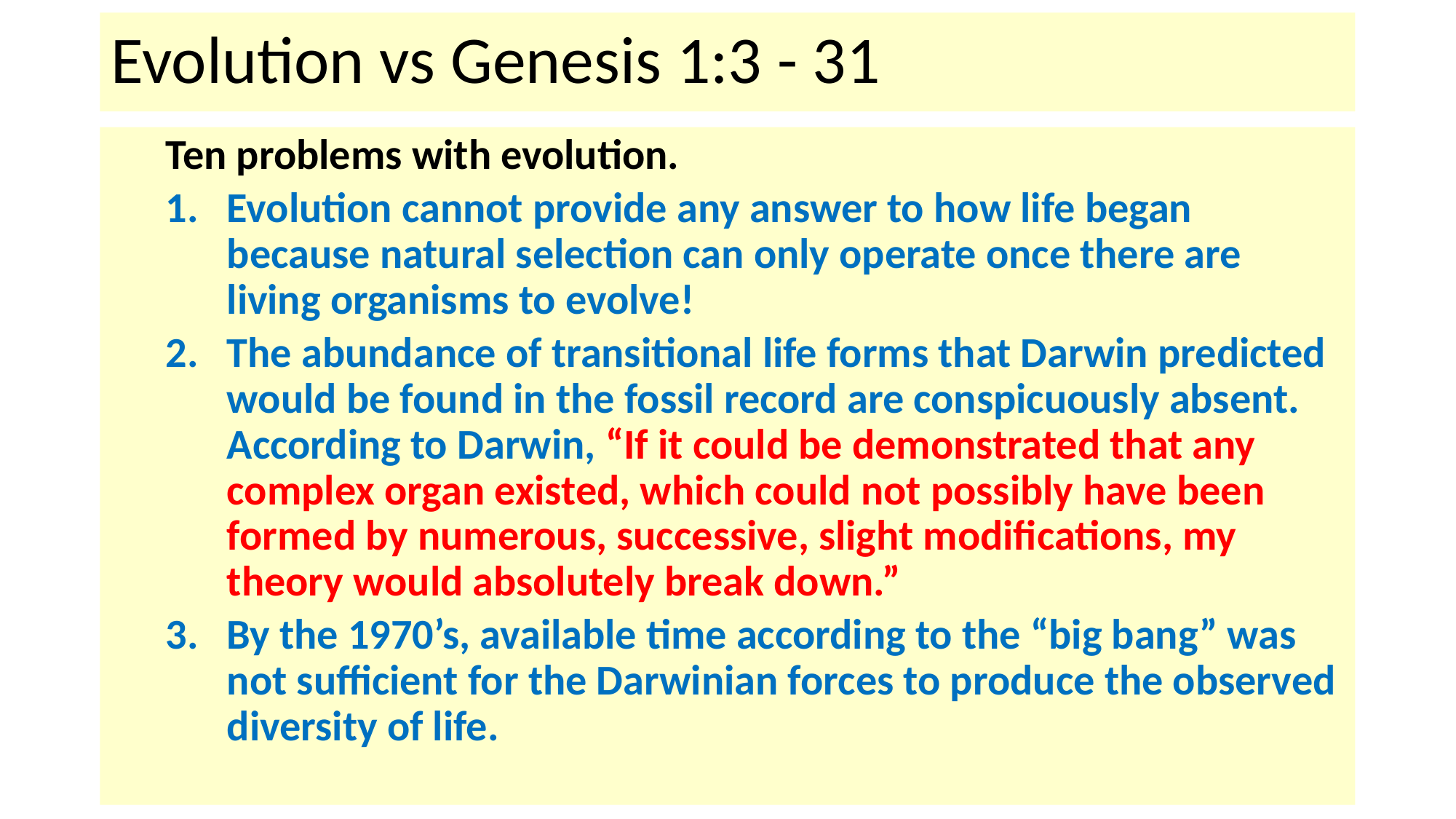

# Evolution vs Genesis 1:3 - 31
Ten problems with evolution.
Evolution cannot provide any answer to how life began because natural selection can only operate once there are living organisms to evolve!
The abundance of transitional life forms that Darwin predicted would be found in the fossil record are conspicuously absent. According to Darwin, “If it could be demonstrated that any complex organ existed, which could not possibly have been formed by numerous, successive, slight modifications, my theory would absolutely break down.”
By the 1970’s, available time according to the “big bang” was not sufficient for the Darwinian forces to produce the observed diversity of life.